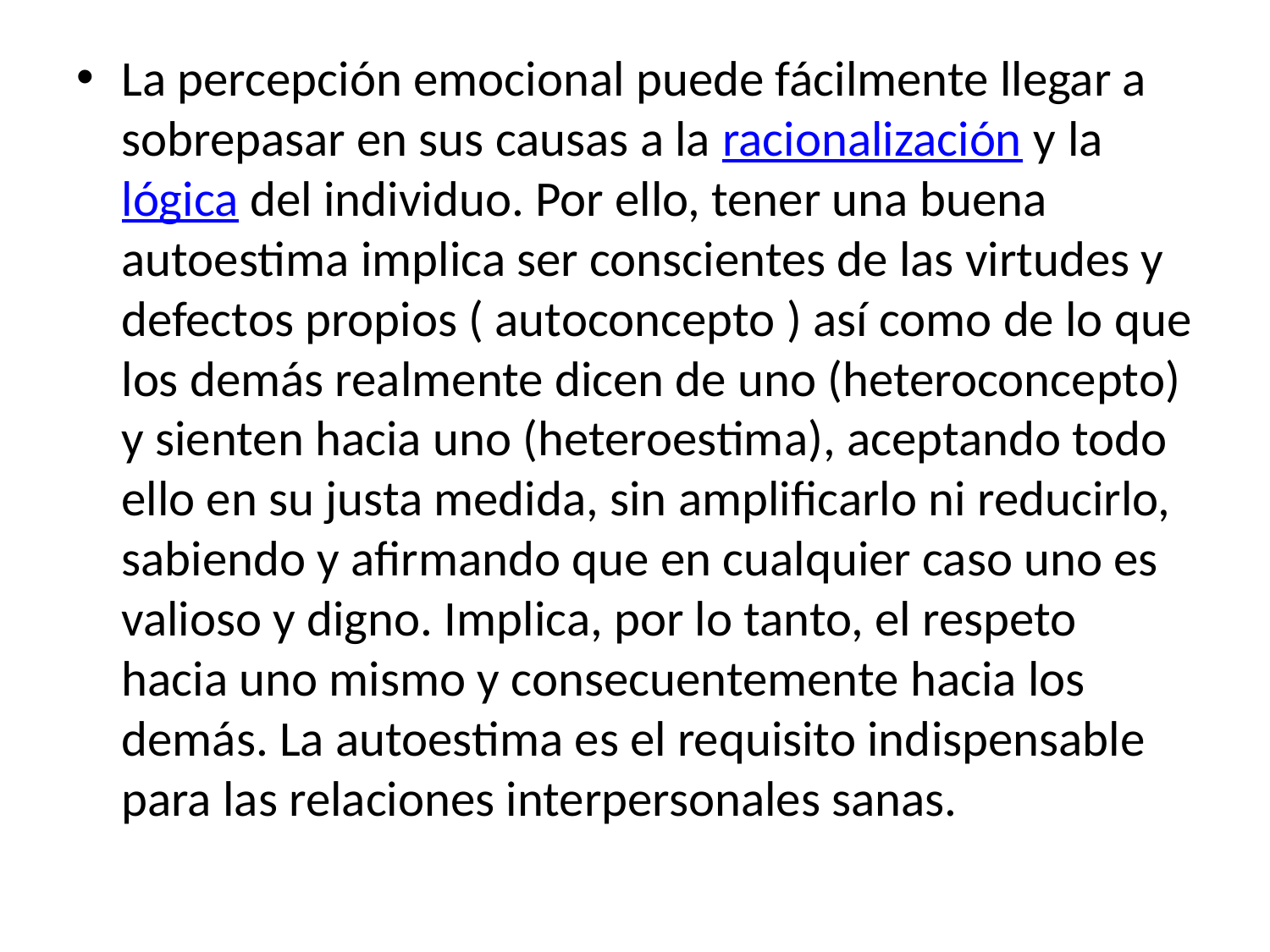

La percepción emocional puede fácilmente llegar a sobrepasar en sus causas a la racionalización y la lógica del individuo. Por ello, tener una buena autoestima implica ser conscientes de las virtudes y defectos propios ( autoconcepto ) así como de lo que los demás realmente dicen de uno (heteroconcepto) y sienten hacia uno (heteroestima), aceptando todo ello en su justa medida, sin amplificarlo ni reducirlo, sabiendo y afirmando que en cualquier caso uno es valioso y digno. Implica, por lo tanto, el respeto hacia uno mismo y consecuentemente hacia los demás. La autoestima es el requisito indispensable para las relaciones interpersonales sanas.